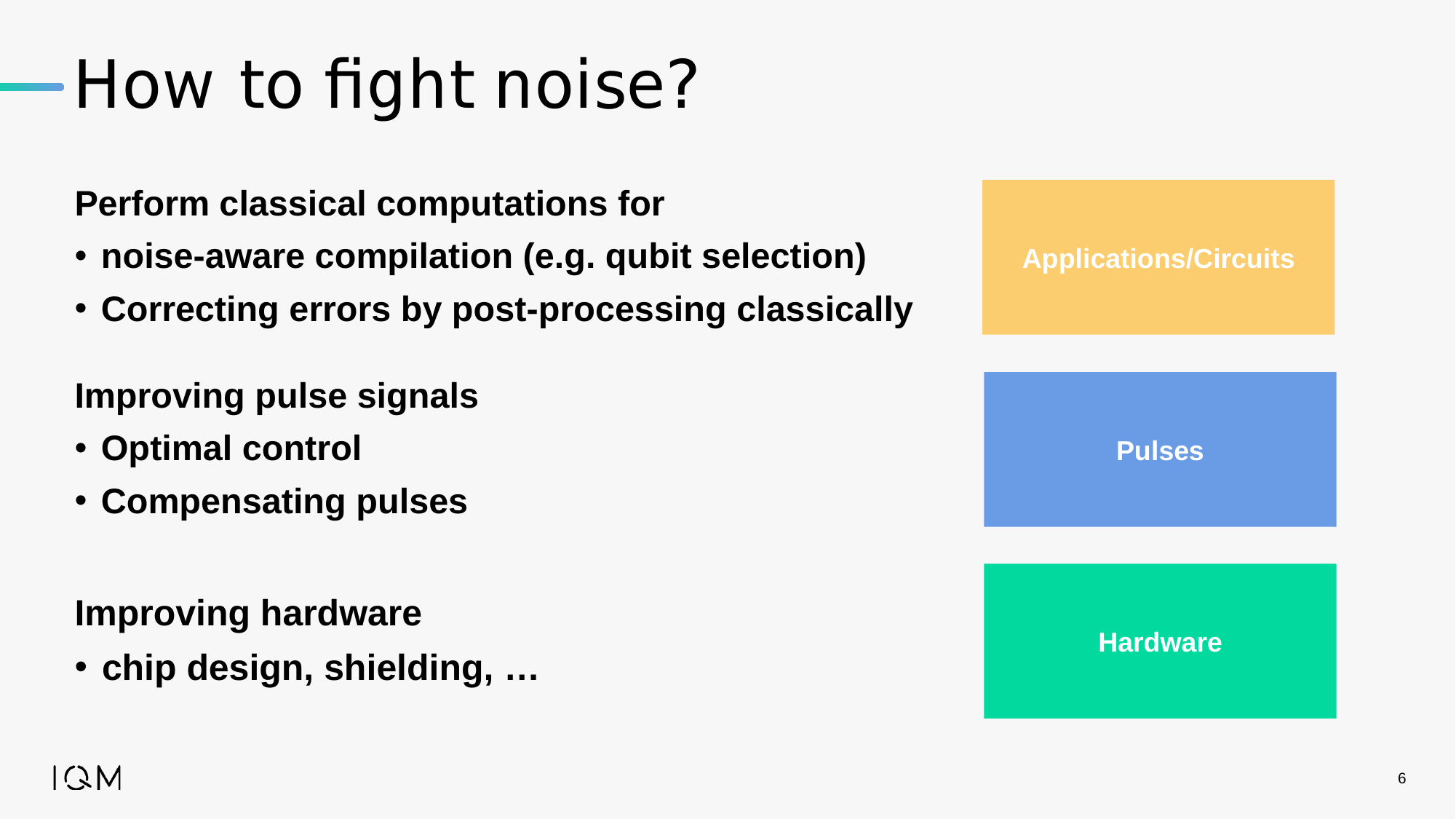

# How to fight noise?
Perform classical computations for
noise-aware compilation (e.g. qubit selection)
Correcting errors by post-processing classically
Applications/Circuits
Improving pulse signals
Optimal control
Compensating pulses
Pulses
Improving hardware
chip design, shielding, …
Hardware